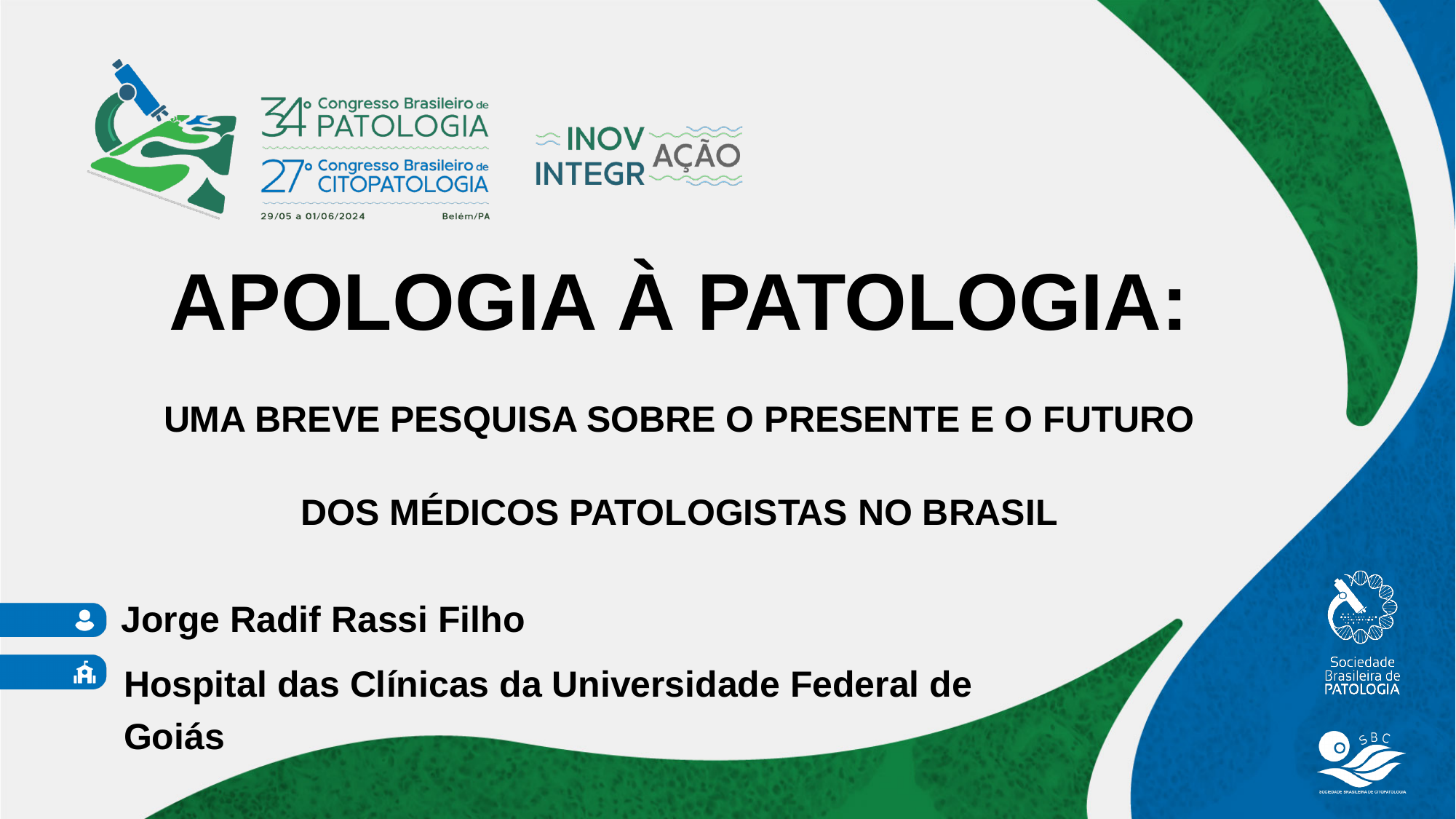

# APOLOGIA À PATOLOGIA: UMA BREVE PESQUISA SOBRE O PRESENTE E O FUTURO DOS MÉDICOS PATOLOGISTAS NO BRASIL
Jorge Radif Rassi Filho
Hospital das Clínicas da Universidade Federal de Goiás